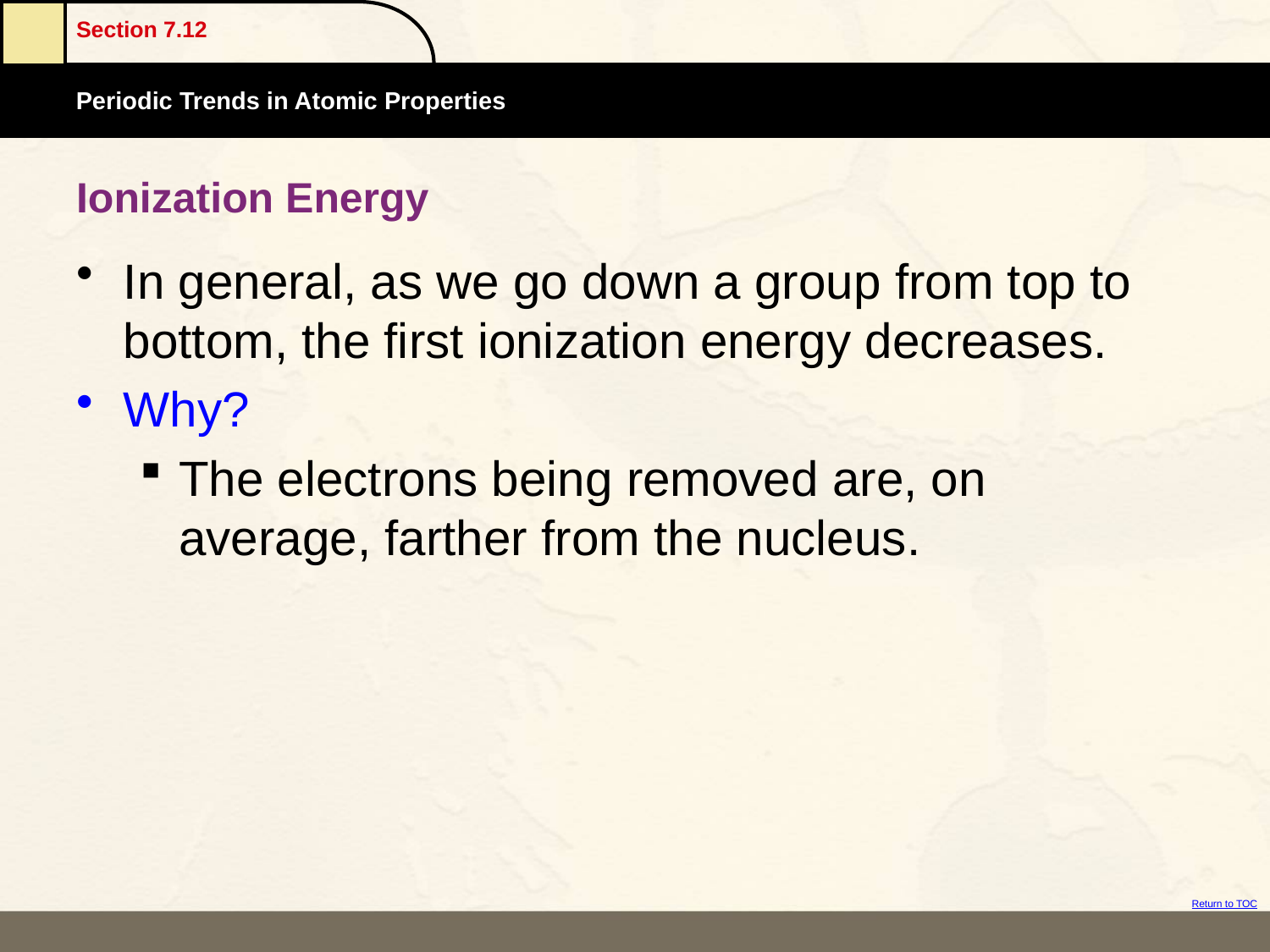

# Ionization Energy
In general, as we go down a group from top to bottom, the first ionization energy decreases.
Why?
The electrons being removed are, on average, farther from the nucleus.